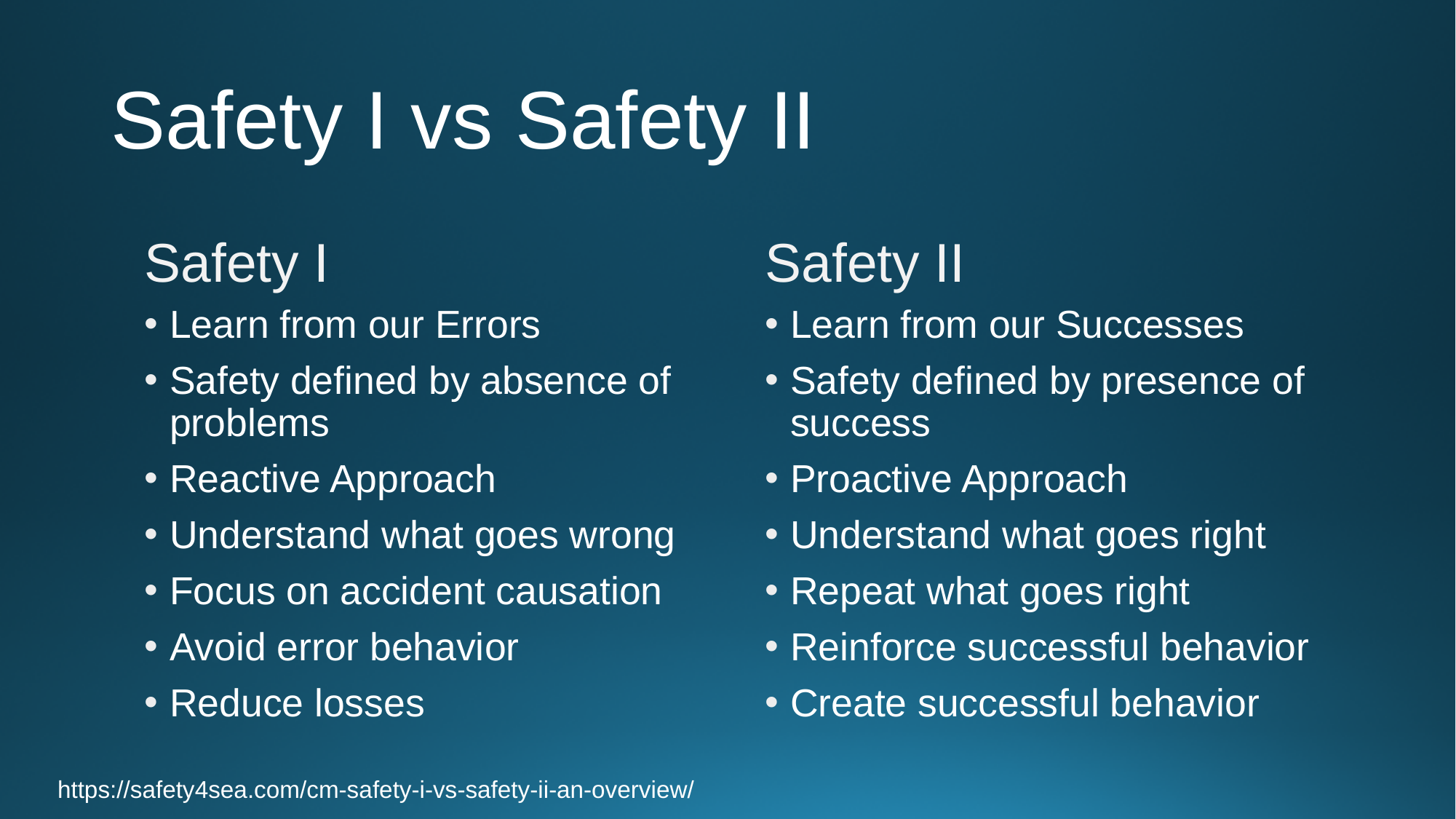

# Safety I vs Safety II
Safety I
Safety II
Learn from our Errors
Safety defined by absence of problems
Reactive Approach
Understand what goes wrong
Focus on accident causation
Avoid error behavior
Reduce losses
Learn from our Successes
Safety defined by presence of success
Proactive Approach
Understand what goes right
Repeat what goes right
Reinforce successful behavior
Create successful behavior

https://safety4sea.com/cm-safety-i-vs-safety-ii-an-overview/